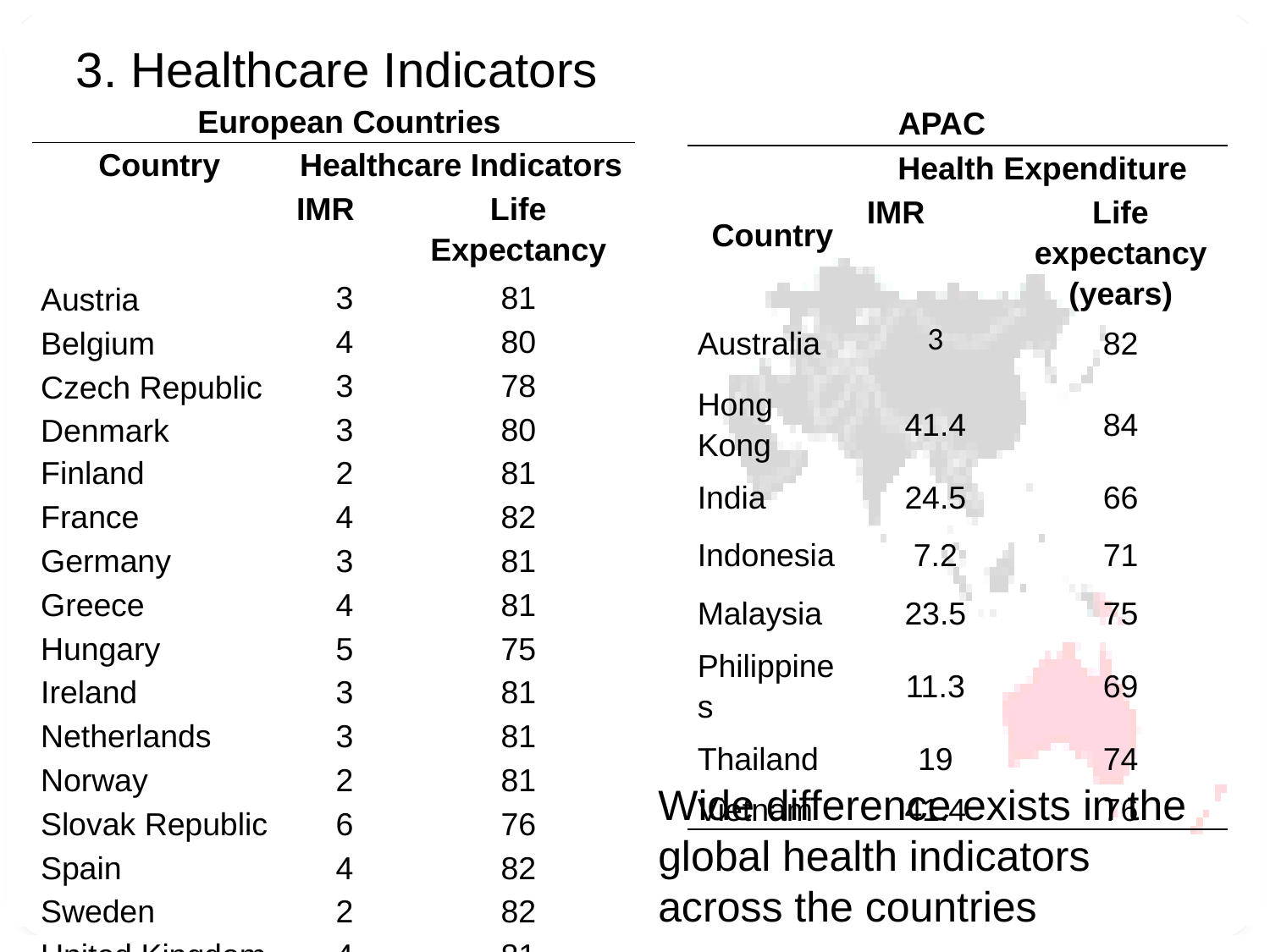

3. Healthcare Indicators
European Countries
APAC
| Country | Healthcare Indicators |  |
| --- | --- | --- |
|  | IMR | Life Expectancy |
| Austria | 3 | 81 |
| Belgium | 4 | 80 |
| Czech Republic | 3 | 78 |
| Denmark | 3 | 80 |
| Finland | 2 | 81 |
| France | 4 | 82 |
| Germany | 3 | 81 |
| Greece | 4 | 81 |
| Hungary | 5 | 75 |
| Ireland | 3 | 81 |
| Netherlands | 3 | 81 |
| Norway | 2 | 81 |
| Slovak Republic | 6 | 76 |
| Spain | 4 | 82 |
| Sweden | 2 | 82 |
| United Kingdom | 4 | 81 |
| Country | Health Expenditure |  |
| --- | --- | --- |
|  | IMR | Life expectancy (years) |
| Australia | 3 | 82 |
| Hong Kong | 41.4 | 84 |
| India | 24.5 | 66 |
| Indonesia | 7.2 | 71 |
| Malaysia | 23.5 | 75 |
| Philippines | 11.3 | 69 |
| Thailand | 19 | 74 |
| Vietnam | 41.4 | 76 |
Wide difference exists in the global health indicators across the countries